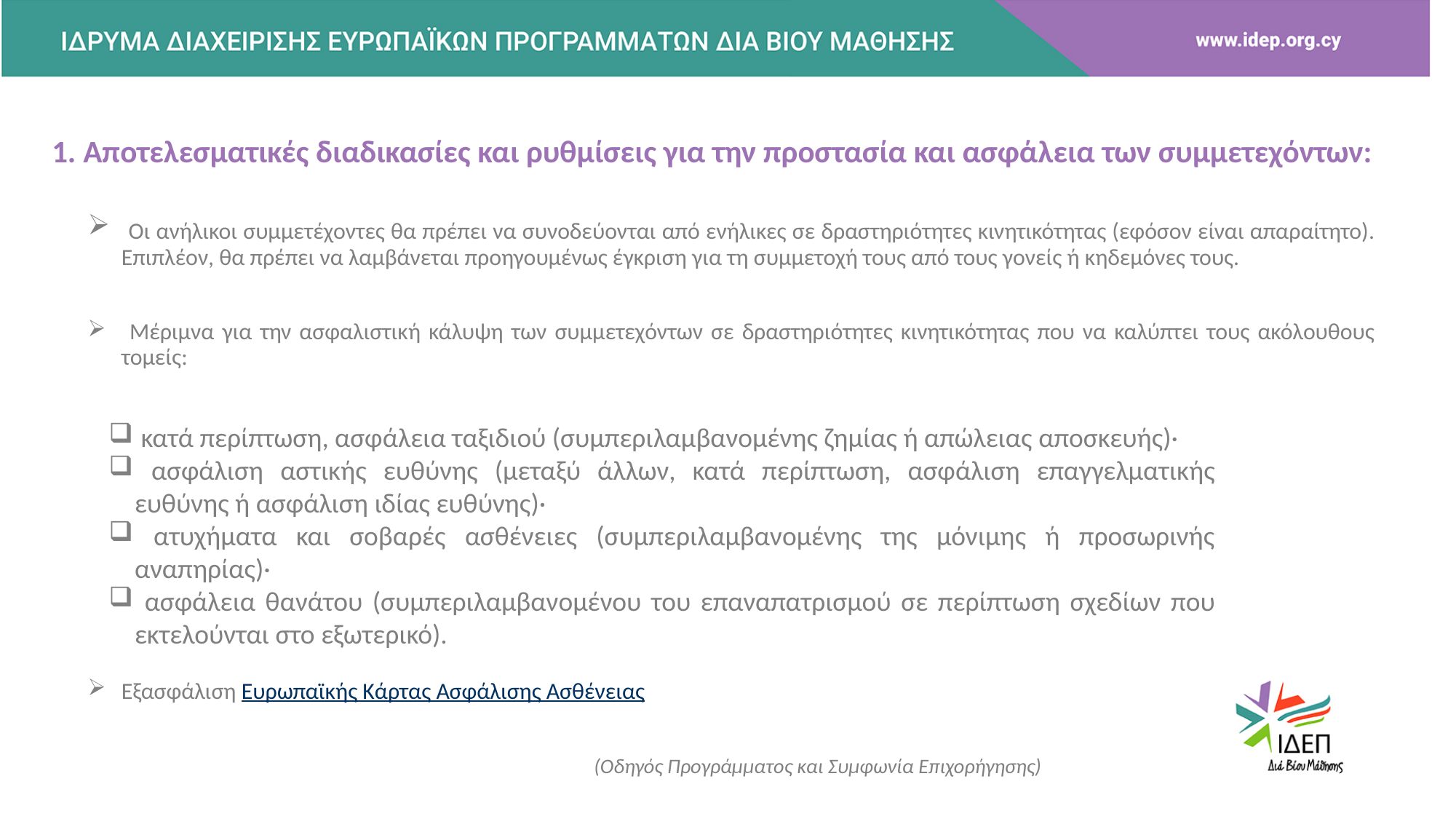

# 1. Αποτελεσματικές διαδικασίες και ρυθμίσεις για την προστασία και ασφάλεια των συμμετεχόντων:
 Οι ανήλικοι συμμετέχοντες θα πρέπει να συνοδεύονται από ενήλικες σε δραστηριότητες κινητικότητας (εφόσον είναι απαραίτητο). Επιπλέον, θα πρέπει να λαμβάνεται προηγουμένως έγκριση για τη συμμετοχή τους από τους γονείς ή κηδεμόνες τους.

 Μέριμνα για την ασφαλιστική κάλυψη των συμμετεχόντων σε δραστηριότητες κινητικότητας που να καλύπτει τους ακόλουθους τομείς:

Εξασφάλιση Ευρωπαϊκής Κάρτας Ασφάλισης Ασθένειας

                                                                                              (Οδηγός Προγράμματος και Συμφωνία Επιχορήγησης)

 κατά περίπτωση, ασφάλεια ταξιδιού (συμπεριλαμβανομένης ζημίας ή απώλειας αποσκευής)·
 ασφάλιση αστικής ευθύνης (μεταξύ άλλων, κατά περίπτωση, ασφάλιση επαγγελματικής ευθύνης ή ασφάλιση ιδίας ευθύνης)·
 ατυχήματα και σοβαρές ασθένειες (συμπεριλαμβανομένης της μόνιμης ή προσωρινής αναπηρίας)·
 ασφάλεια θανάτου (συμπεριλαμβανομένου του επαναπατρισμού σε περίπτωση σχεδίων που εκτελούνται στο εξωτερικό).